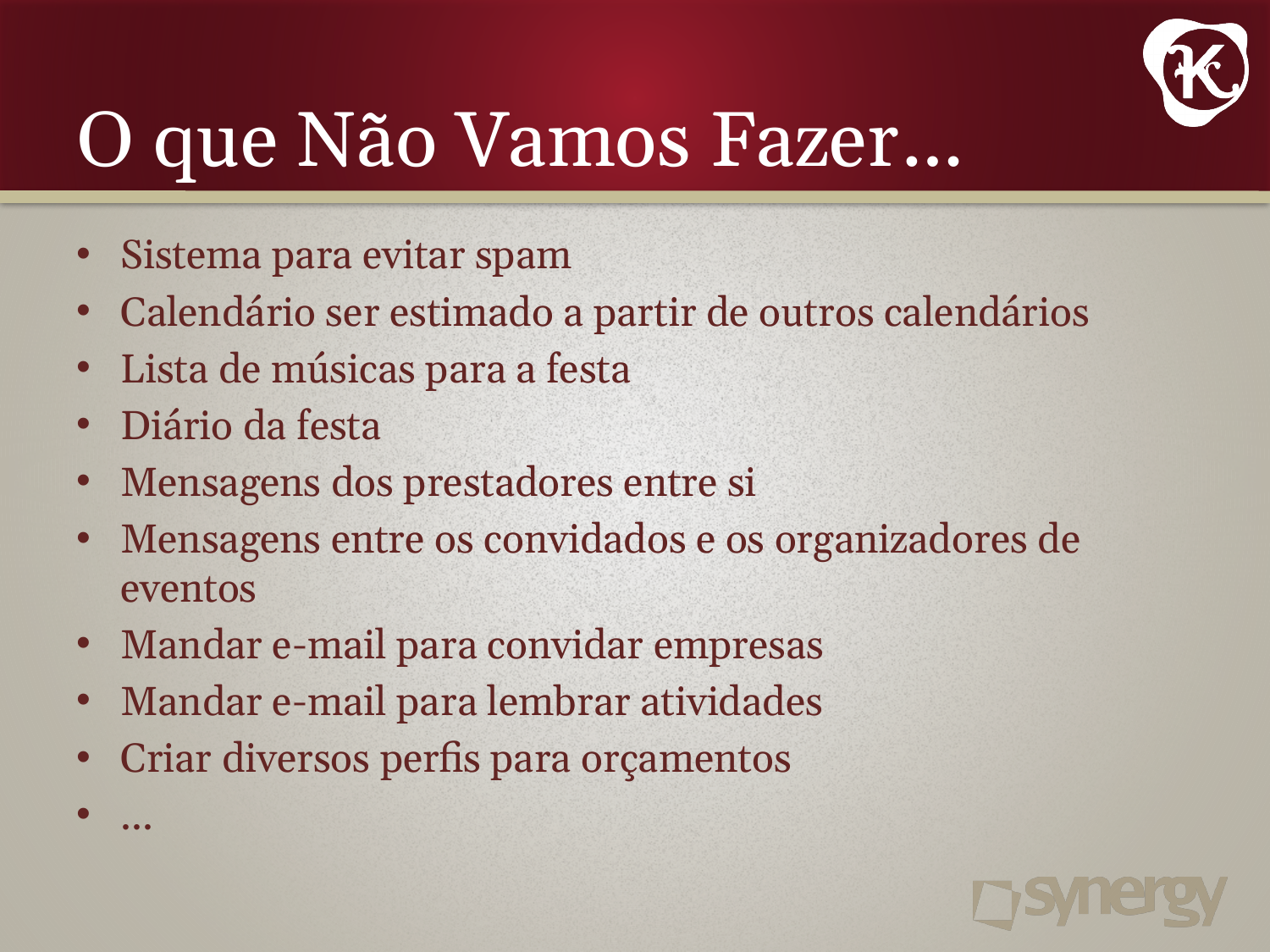

# O que Não Vamos Fazer…
Sistema para evitar spam
Calendário ser estimado a partir de outros calendários
Lista de músicas para a festa
Diário da festa
Mensagens dos prestadores entre si
Mensagens entre os convidados e os organizadores de eventos
Mandar e-mail para convidar empresas
Mandar e-mail para lembrar atividades
Criar diversos perfis para orçamentos
...